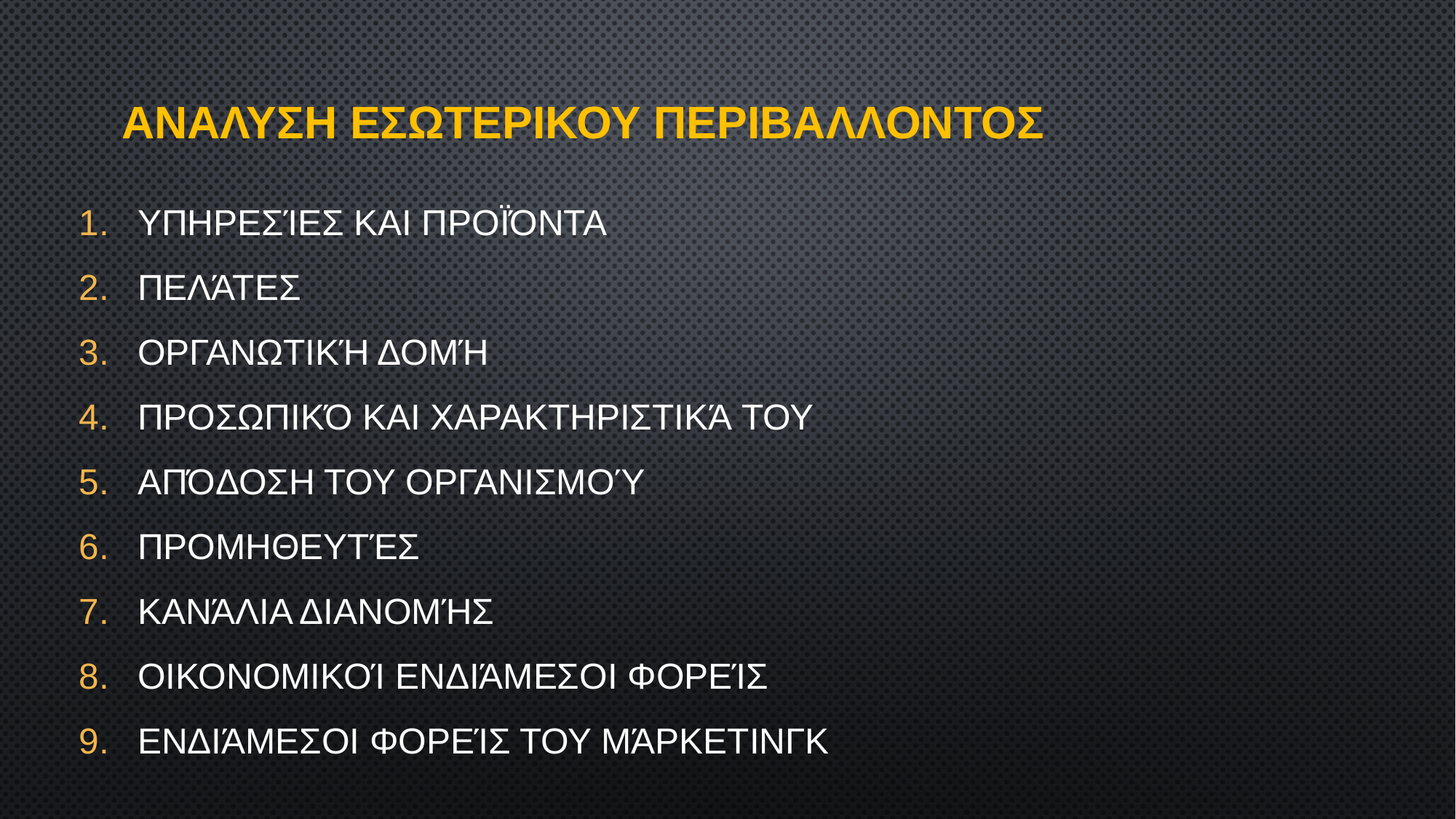

# ΑΝΑΛΥΣΗ ΕΣΩΤΕΡΙΚΟΥ ΠΕΡΙΒΑΛΛΟΝΤΟΣ
Υπηρεσίεσ και Προϊόντα
Πελάτεσ
Οργανωτική Δομή
Προσωπικό και Χαρακτηριστικά του
Απόδοση του Οργανισμού
Προμηθευτέσ
Κανάλια Διανομήσ
Οικονομικοί Ενδιάμεσοι Φορείσ
Ενδιάμεσοι Φορείς του Μάρκετινγκ